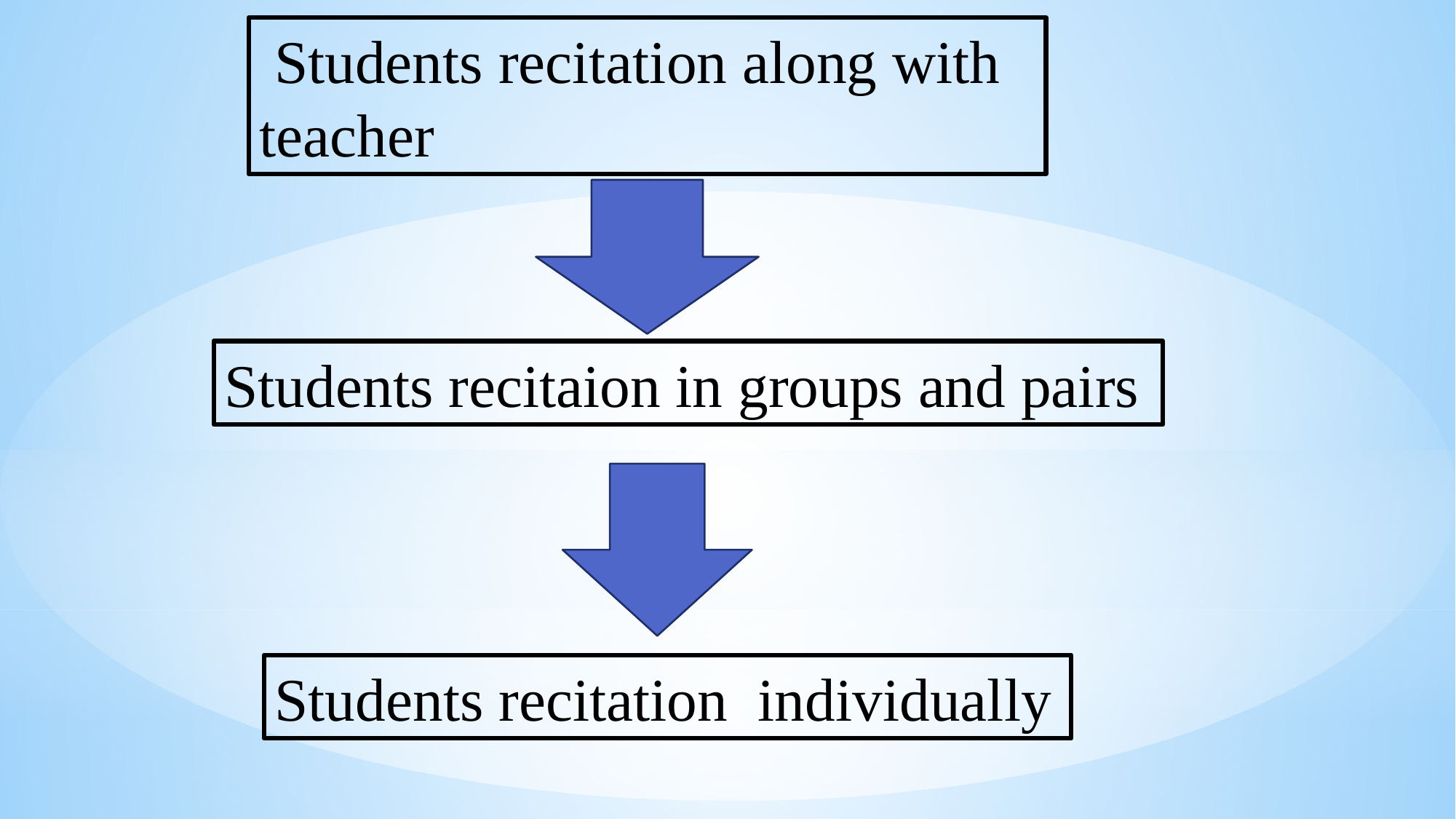

Students recitation along with teacher

Students recitaion in groups and pairs

Students recitation  individually